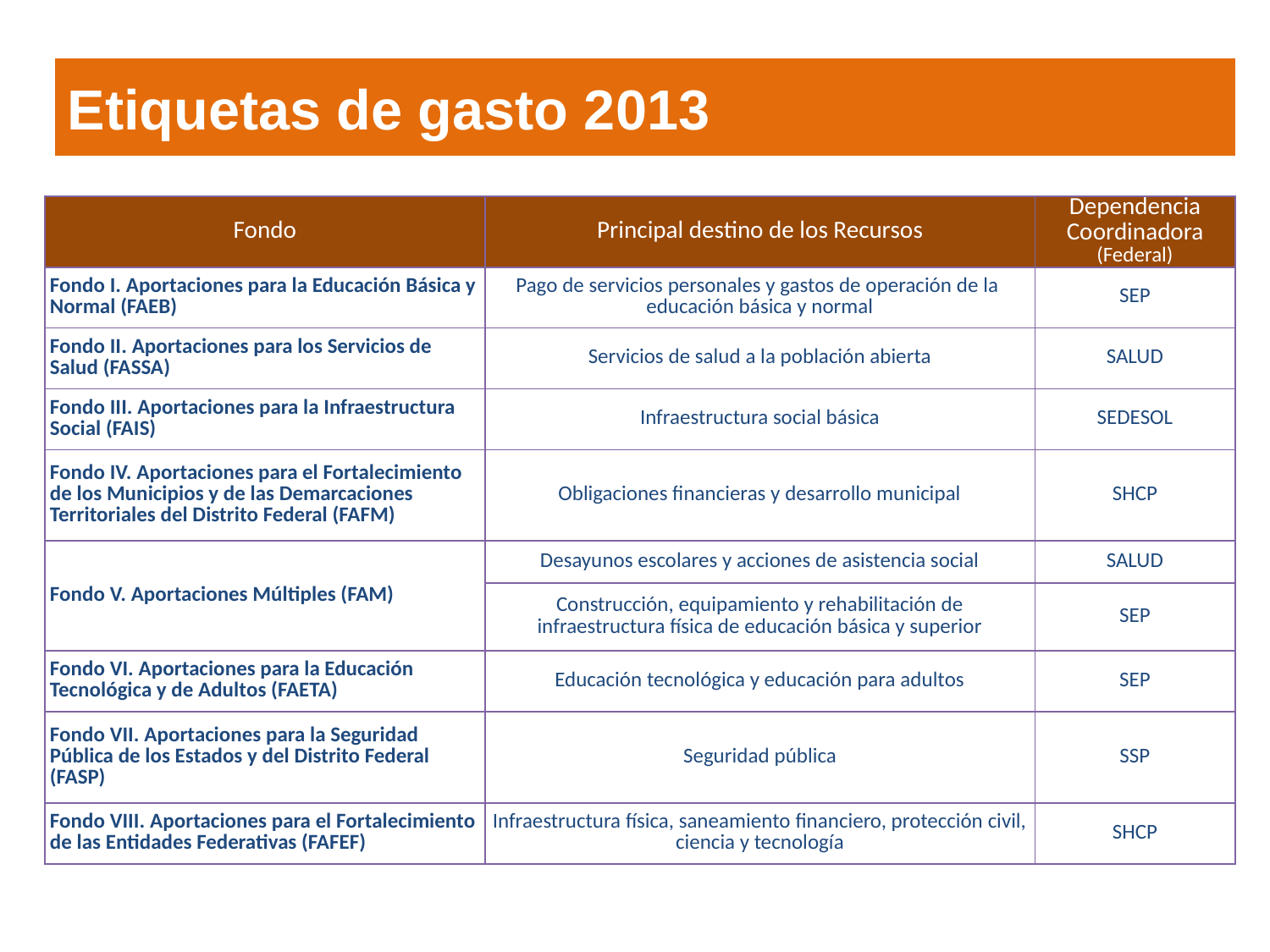

Etiquetas de gasto 2013
| Fondo | Principal destino de los Recursos | Dependencia Coordinadora (Federal) |
| --- | --- | --- |
| Fondo I. Aportaciones para la Educación Básica y Normal (FAEB) | Pago de servicios personales y gastos de operación de la educación básica y normal | SEP |
| Fondo II. Aportaciones para los Servicios de Salud (FASSA) | Servicios de salud a la población abierta | SALUD |
| Fondo III. Aportaciones para la Infraestructura Social (FAIS) | Infraestructura social básica | SEDESOL |
| Fondo IV. Aportaciones para el Fortalecimiento de los Municipios y de las Demarcaciones Territoriales del Distrito Federal (FAFM) | Obligaciones financieras y desarrollo municipal | SHCP |
| Fondo V. Aportaciones Múltiples (FAM) | Desayunos escolares y acciones de asistencia social | SALUD |
|  | Construcción, equipamiento y rehabilitación de infraestructura física de educación básica y superior | SEP |
| Fondo VI. Aportaciones para la Educación Tecnológica y de Adultos (FAETA) | Educación tecnológica y educación para adultos | SEP |
| Fondo VII. Aportaciones para la Seguridad Pública de los Estados y del Distrito Federal (FASP) | Seguridad pública | SSP |
| Fondo VIII. Aportaciones para el Fortalecimiento de las Entidades Federativas (FAFEF) | Infraestructura física, saneamiento financiero, protección civil, ciencia y tecnología | SHCP |
*Fondo de Aportaciones para la Nómina Educativa y Gasto Operativo (FONE) entrará en vigor en el ejercicio fiscal 2015.  A partir de 2015  serán dos dependencias coordinadores SEP y SHCP